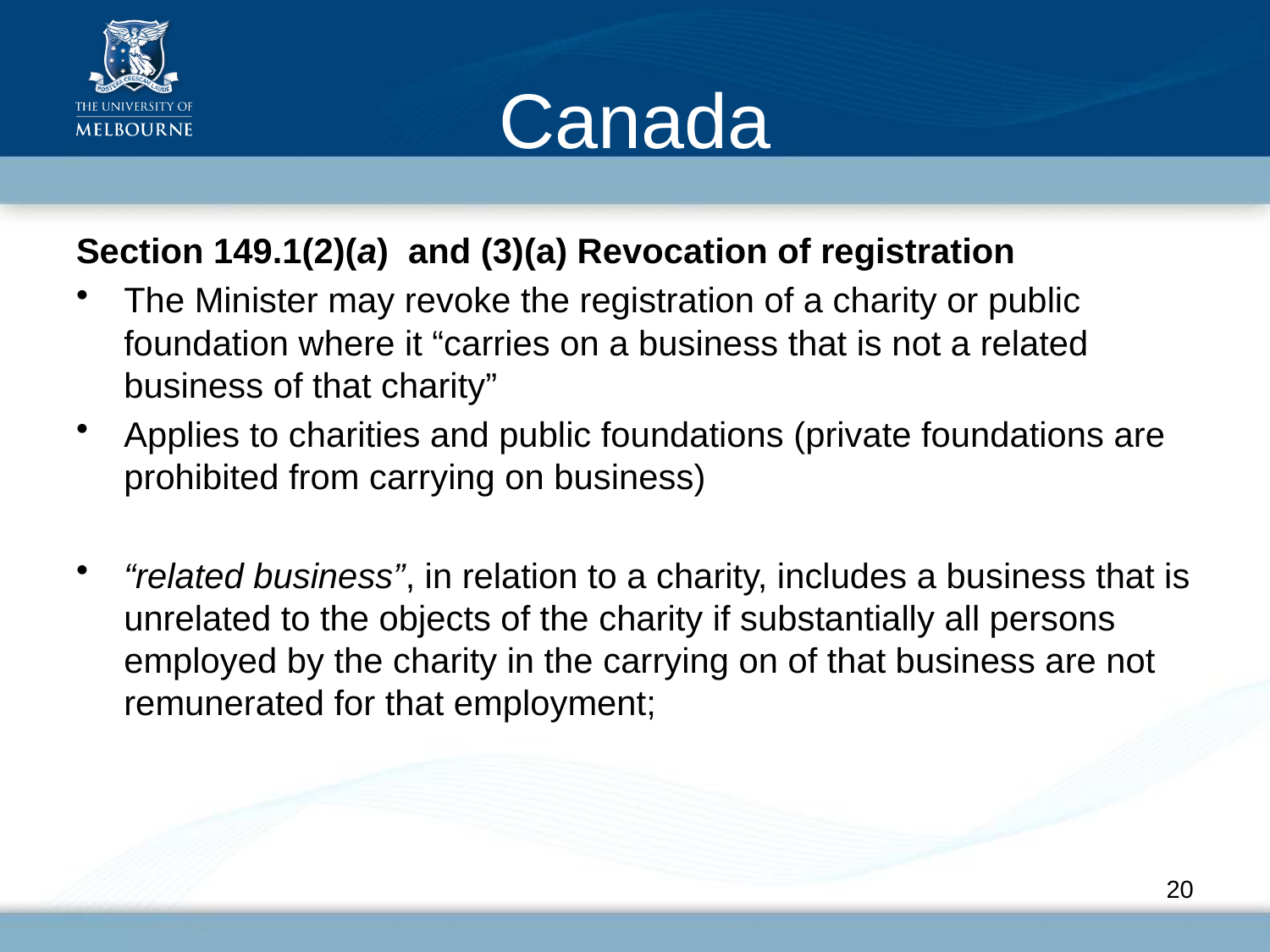

# Canada
Section 149.1(2)(a)  and (3)(a) Revocation of registration
The Minister may revoke the registration of a charity or public foundation where it “carries on a business that is not a related business of that charity”
Applies to charities and public foundations (private foundations are prohibited from carrying on business)

“related business”, in relation to a charity, includes a business that is unrelated to the objects of the charity if substantially all persons employed by the charity in the carrying on of that business are not remunerated for that employment;

20